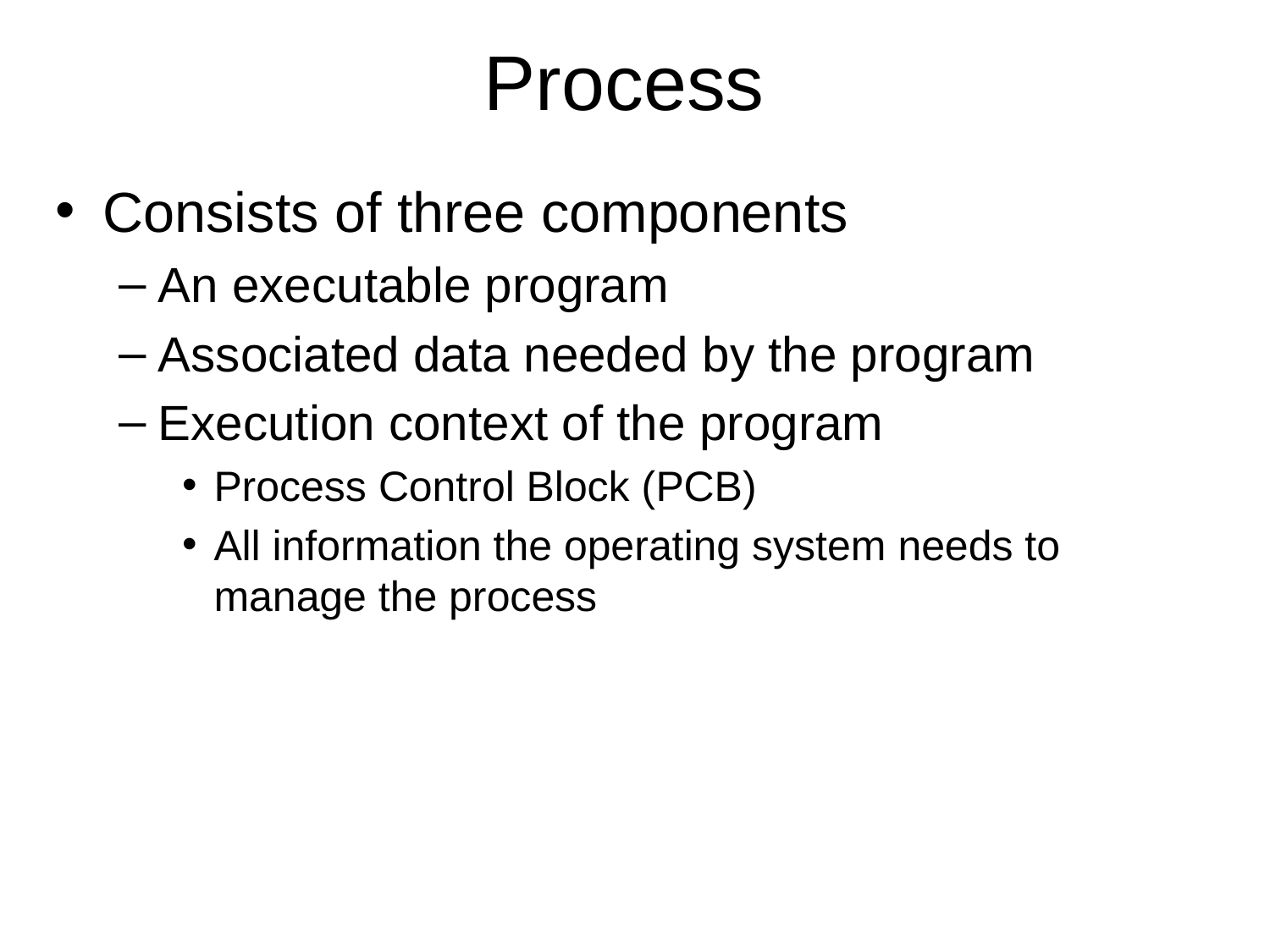

Process
Consists of three components
An executable program
Associated data needed by the program
Execution context of the program
Process Control Block (PCB)
All information the operating system needs to manage the process